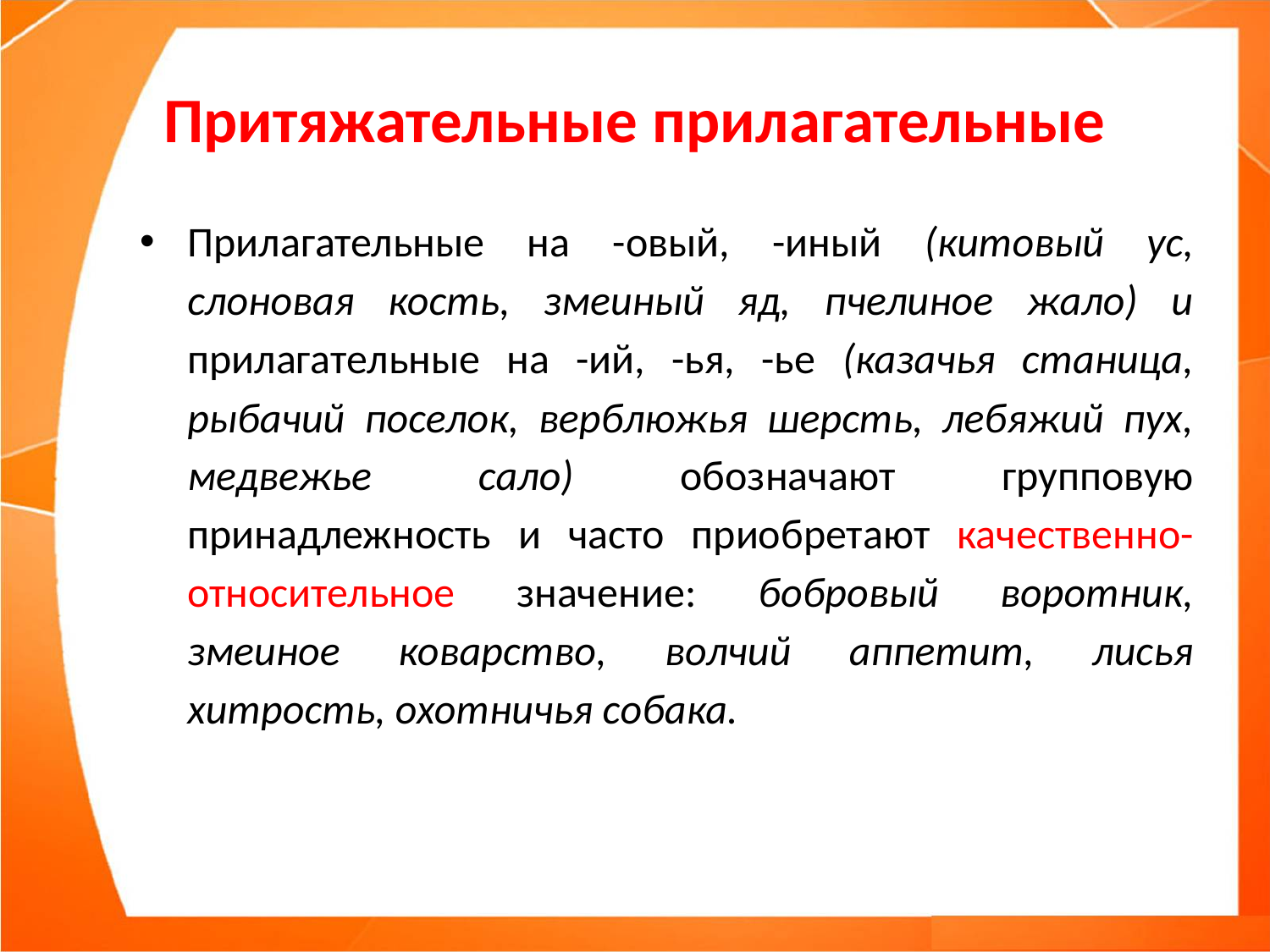

# Притяжательные прилагательные
Прилагательные на -овый, -иный (китовый ус, слоновая кость, змеиный яд, пчелиное жало) и прилагательные на -ий, -ья, -ье (казачья станица, рыбачий поселок, верблюжья шерсть, лебяжий пух, медвежье сало) обозначают групповую принадлежность и часто приобретают качественно-относительное значение: бобровый воротник, змеиное коварство, волчий аппетит, лисья хитрость, охотничья собака.